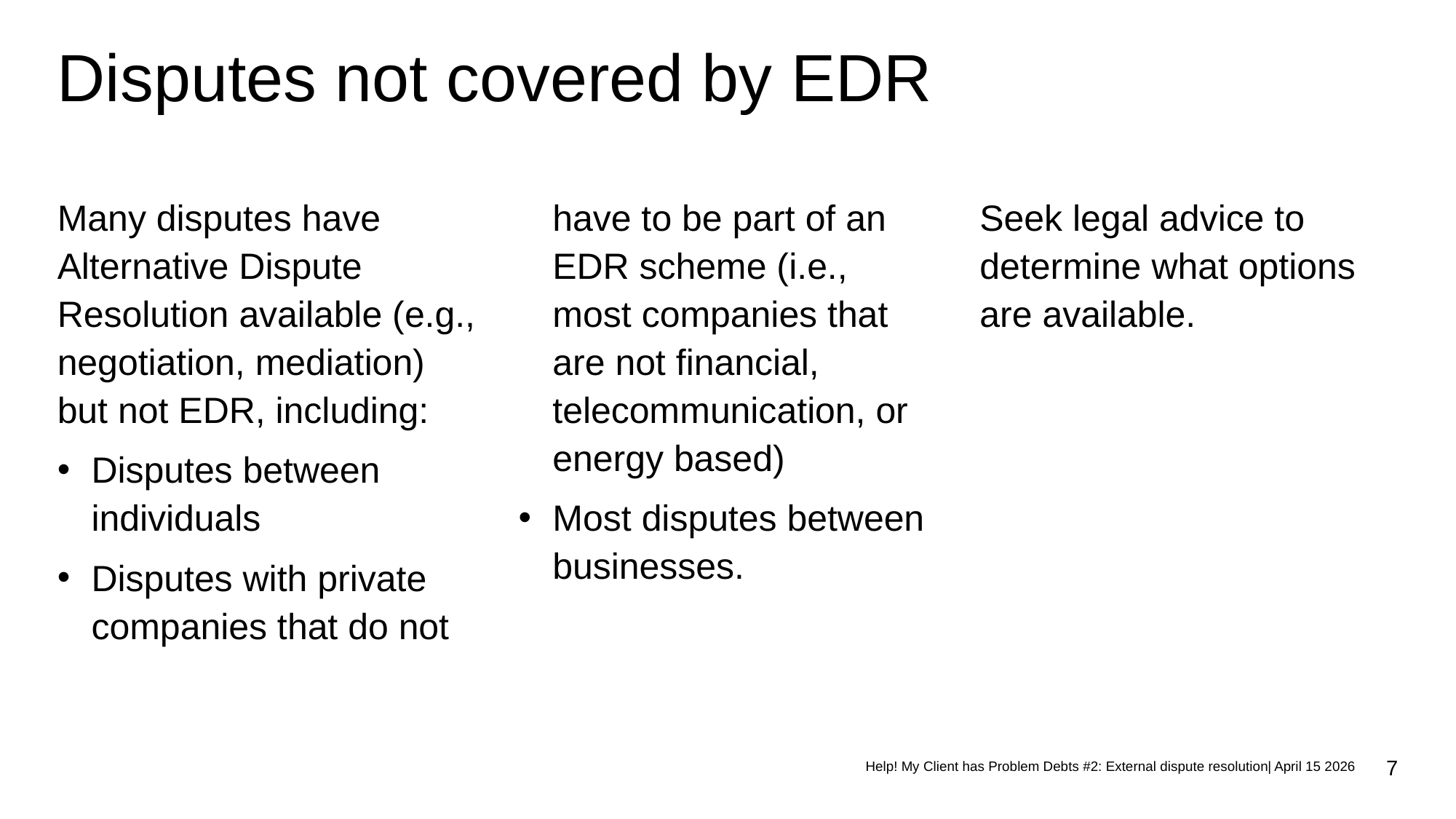

# Disputes not covered by EDR
Many disputes have Alternative Dispute Resolution available (e.g., negotiation, mediation) but not EDR, including:
Disputes between individuals
Disputes with private companies that do not have to be part of an EDR scheme (i.e., most companies that are not financial, telecommunication, or energy based)
Most disputes between businesses.

Seek legal advice to determine what options are available.
7
Help! My Client has Problem Debts #2: External dispute resolution| April 15 2026